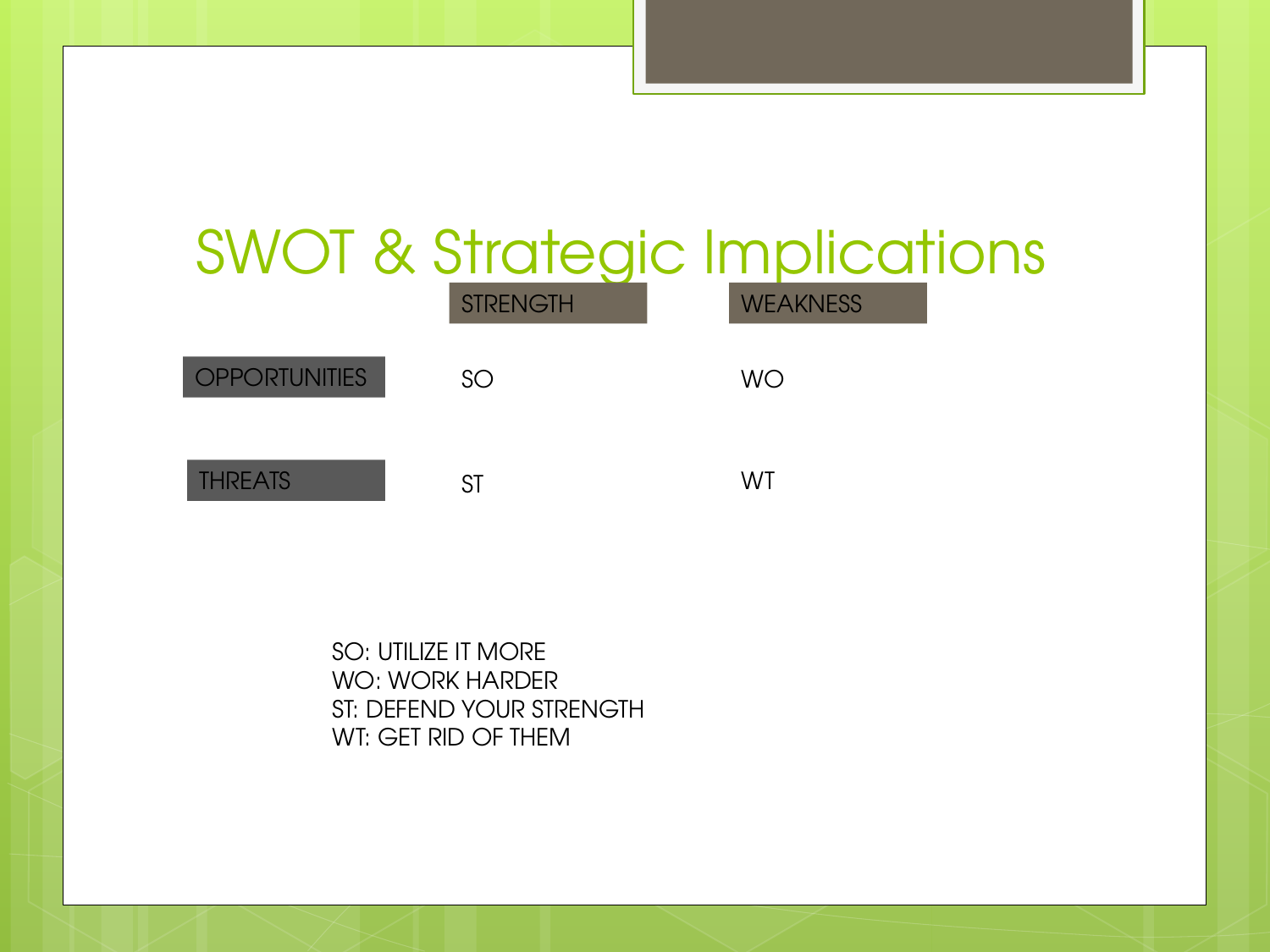

# SWOT & Strategic Implications
STRENGTH
WEAKNESS
OPPORTUNITIES
SO
WO
THREATS
WT
ST
SO: UTILIZE IT MORE
WO: WORK HARDER
ST: DEFEND YOUR STRENGTH
WT: GET RID OF THEM